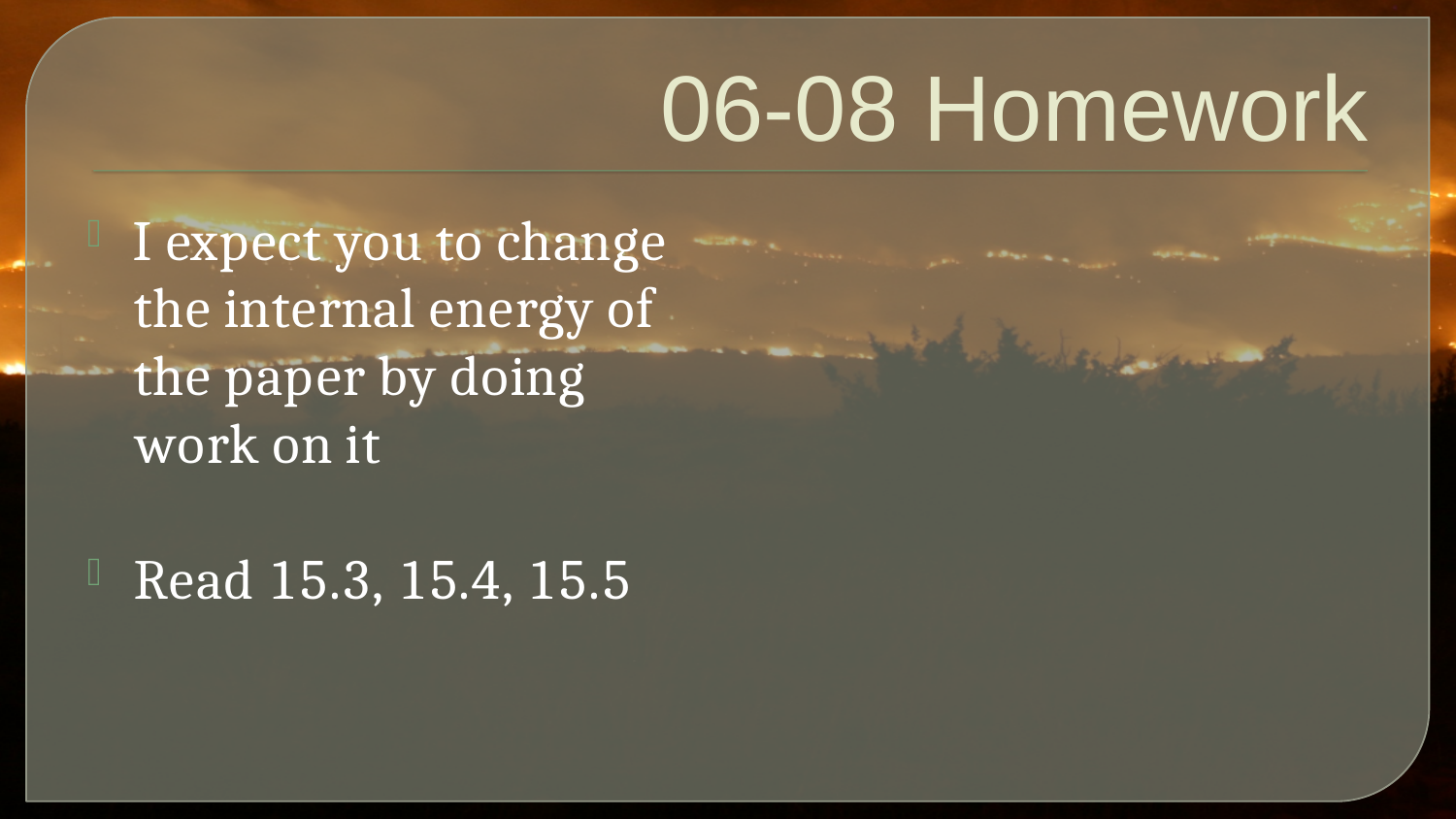

# 06-08 Homework
I expect you to change the internal energy of the paper by doing work on it

Read 15.3, 15.4, 15.5